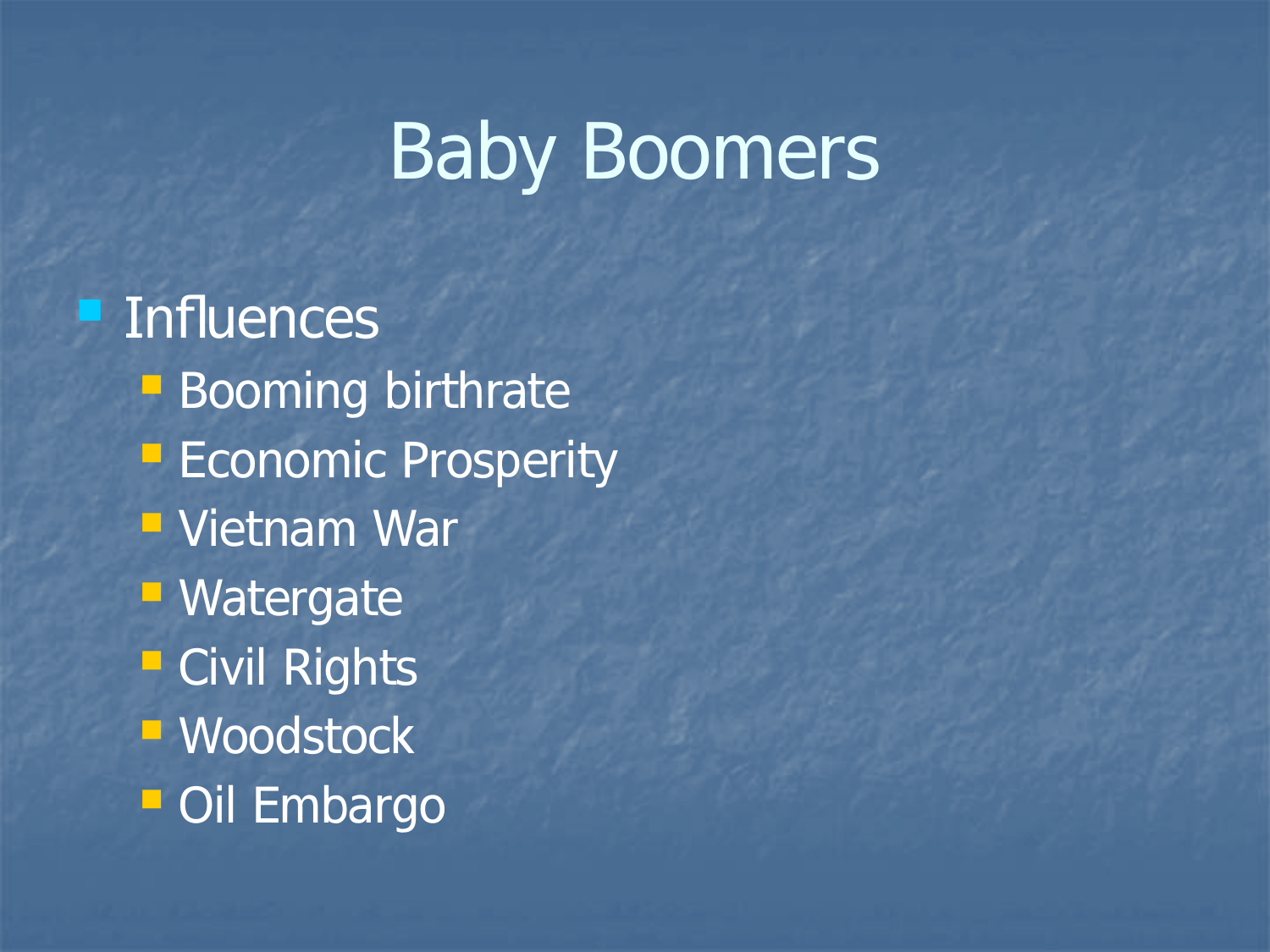

# Baby Boomers
Influences
Booming birthrate
Economic Prosperity
Vietnam War
Watergate
Civil Rights
Woodstock
Oil Embargo